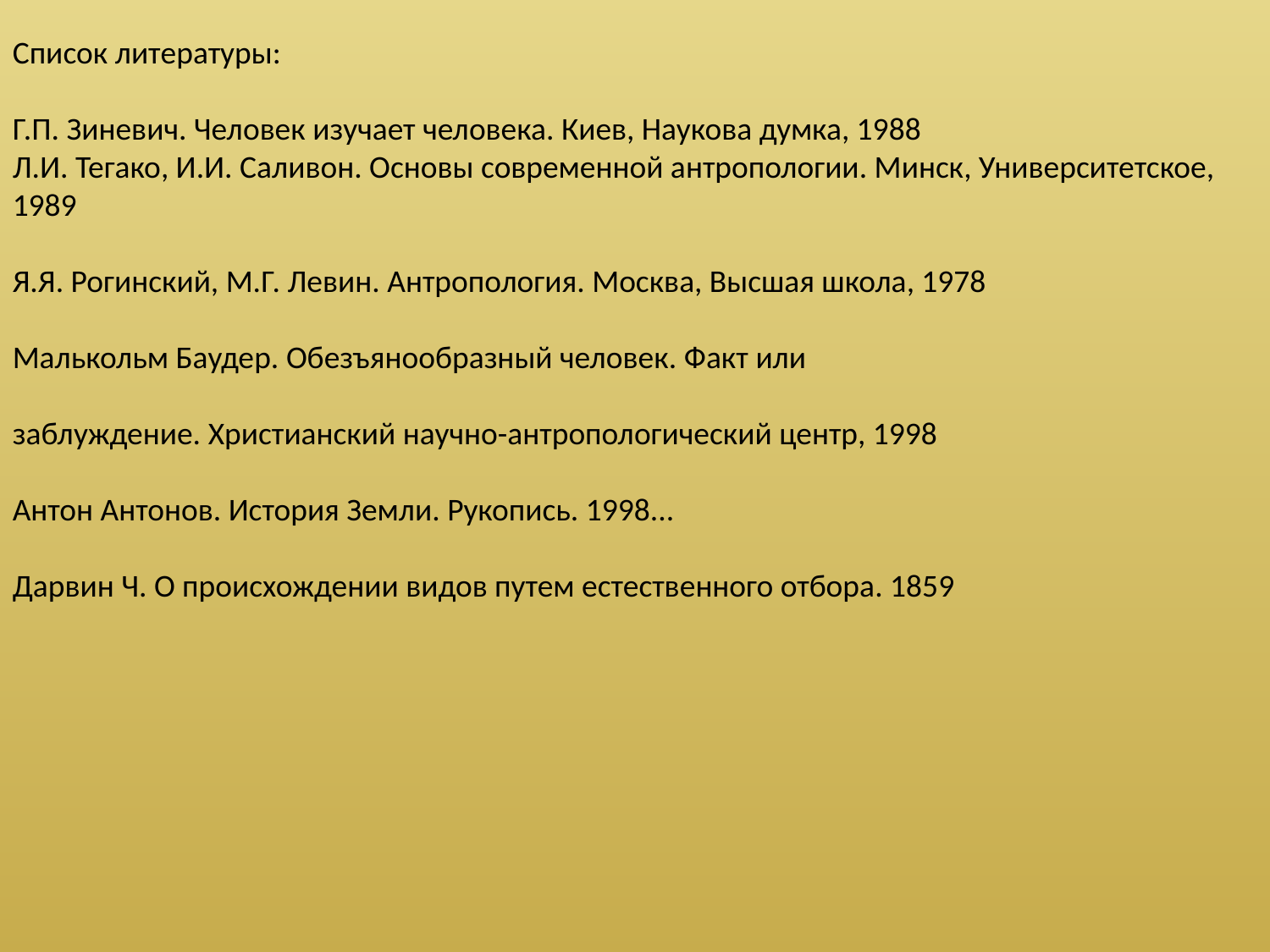

Список литературы:

Г.П. Зиневич. Человек изучает человека. Киев, Наукова думка, 1988
Л.И. Тегако, И.И. Саливон. Основы современной антропологии. Минск, Университетское, 1989

Я.Я. Рогинский, М.Г. Левин. Антропология. Москва, Высшая школа, 1978

Малькольм Баудер. Обезъянообразный человек. Факт или

заблуждение. Христианский научно-антропологический центр, 1998

Антон Антонов. История Земли. Рукопись. 1998...

Дарвин Ч. О происхождении видов путем естественного отбора. 1859